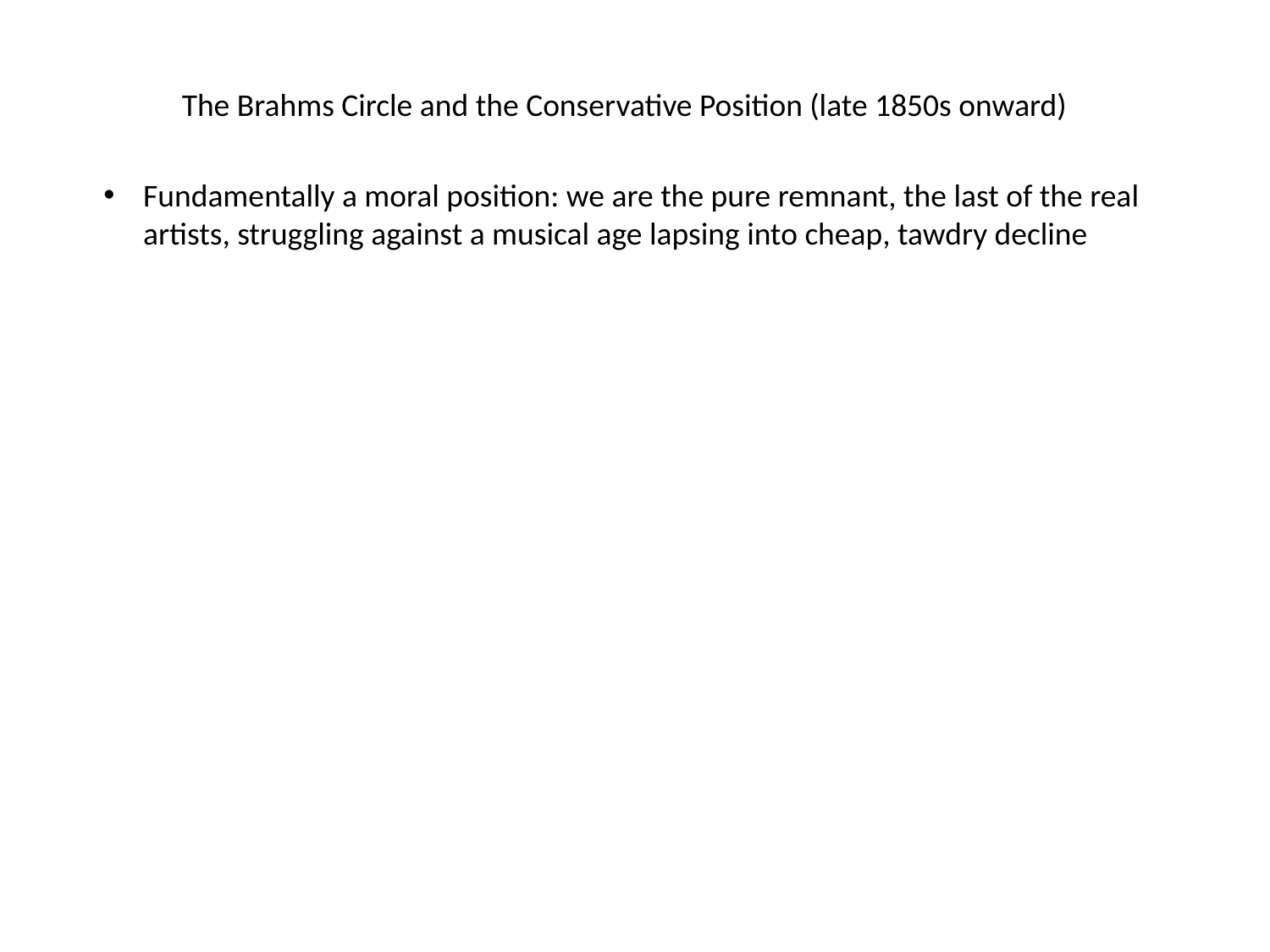

The Brahms Circle and the Conservative Position (late 1850s onward)
Fundamentally a moral position: we are the pure remnant, the last of the real artists, struggling against a musical age lapsing into cheap, tawdry decline